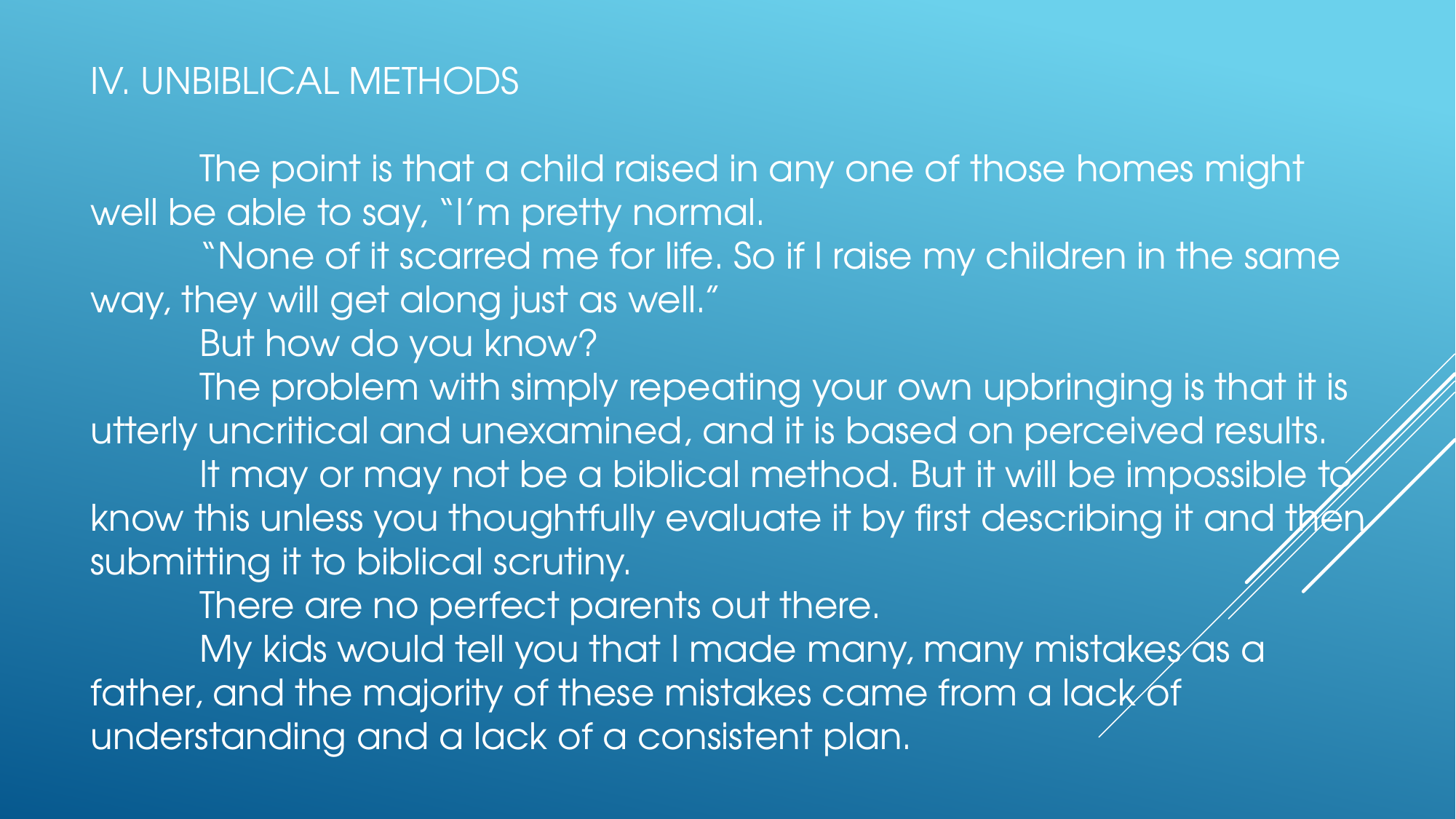

IV. UNBIBLICAL METHODS

	The point is that a child raised in any one of those homes might well be able to say, “I’m pretty normal.
	“None of it scarred me for life. So if I raise my children in the same way, they will get along just as well.”
	But how do you know?
	The problem with simply repeating your own upbringing is that it is utterly uncritical and unexamined, and it is based on perceived results.
	It may or may not be a biblical method. But it will be impossible to know this unless you thoughtfully evaluate it by first describing it and then submitting it to biblical scrutiny.
	There are no perfect parents out there.
	My kids would tell you that I made many, many mistakes as a father, and the majority of these mistakes came from a lack of understanding and a lack of a consistent plan.